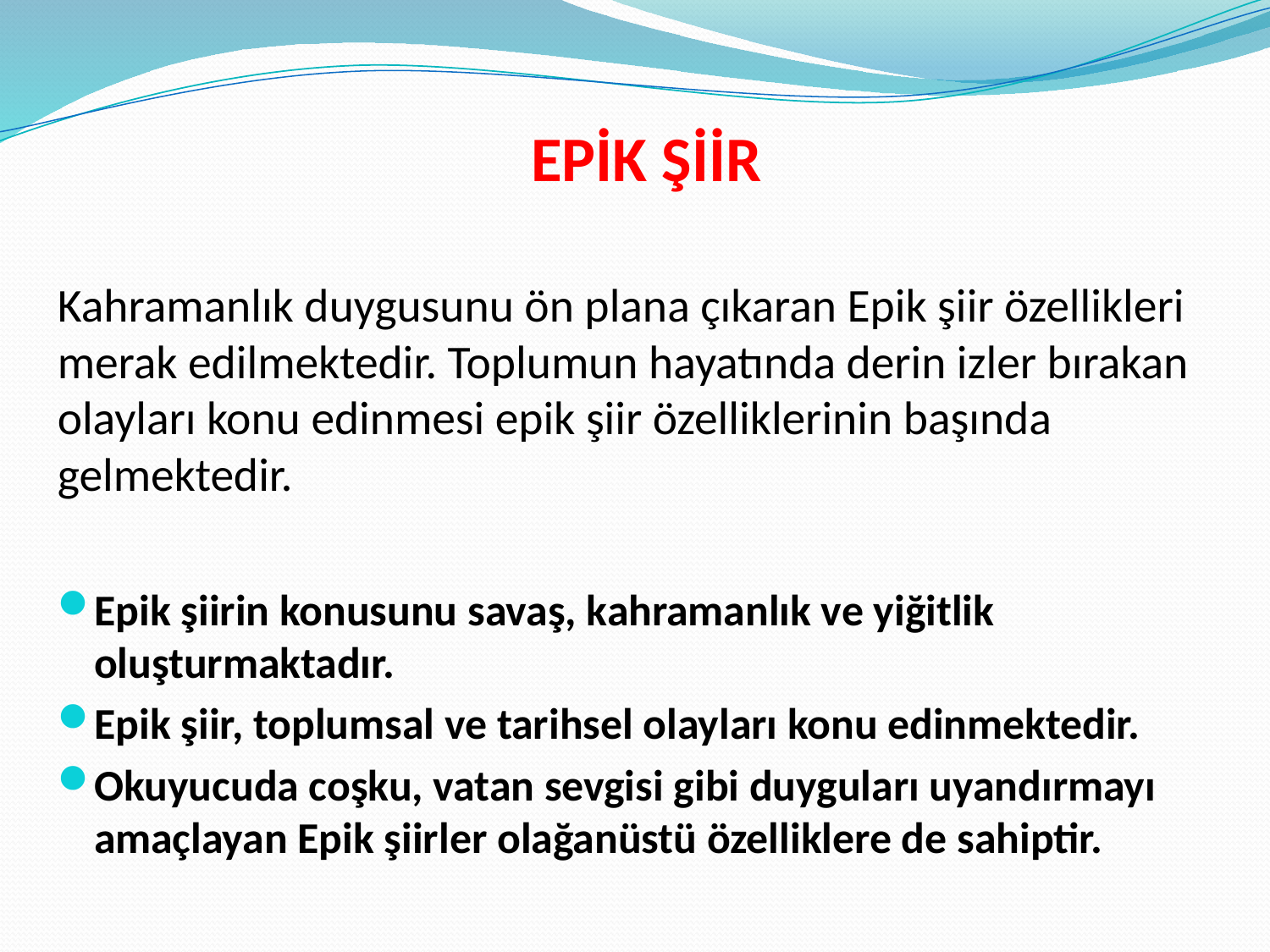

# EPİK ŞİİR
Kahramanlık duygusunu ön plana çıkaran Epik şiir özellikleri merak edilmektedir. Toplumun hayatında derin izler bırakan olayları konu edinmesi epik şiir özelliklerinin başında gelmektedir.

Epik şiirin konusunu savaş, kahramanlık ve yiğitlik oluşturmaktadır.
Epik şiir, toplumsal ve tarihsel olayları konu edinmektedir.
Okuyucuda coşku, vatan sevgisi gibi duyguları uyandırmayı amaçlayan Epik şiirler olağanüstü özelliklere de sahiptir.